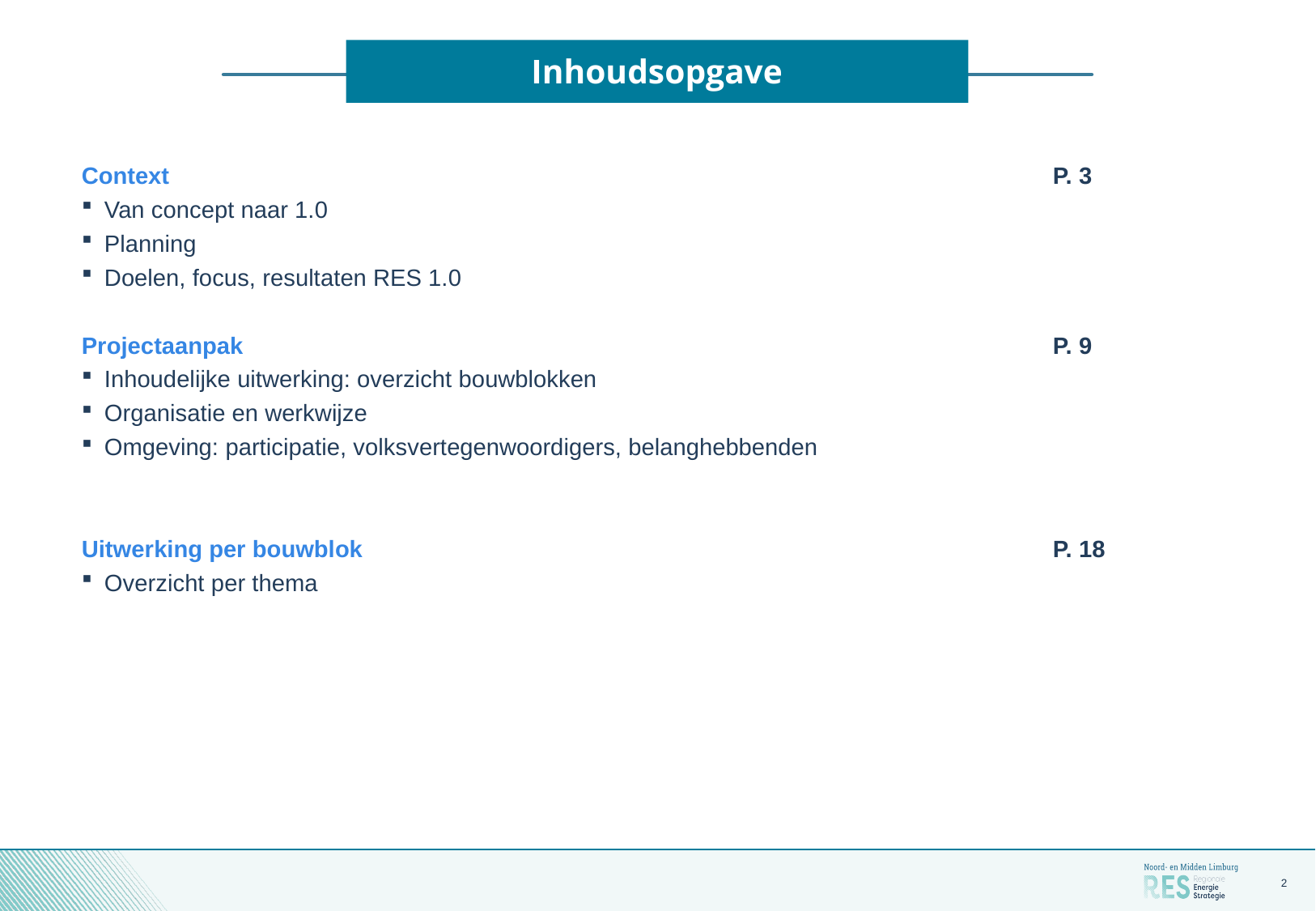

# Inhoudsopgave
Context								P. 3
Van concept naar 1.0
Planning
Doelen, focus, resultaten RES 1.0

Projectaanpak							P. 9
Inhoudelijke uitwerking: overzicht bouwblokken
Organisatie en werkwijze
Omgeving: participatie, volksvertegenwoordigers, belanghebbenden

Uitwerking per bouwblok						P. 18
Overzicht per thema

2